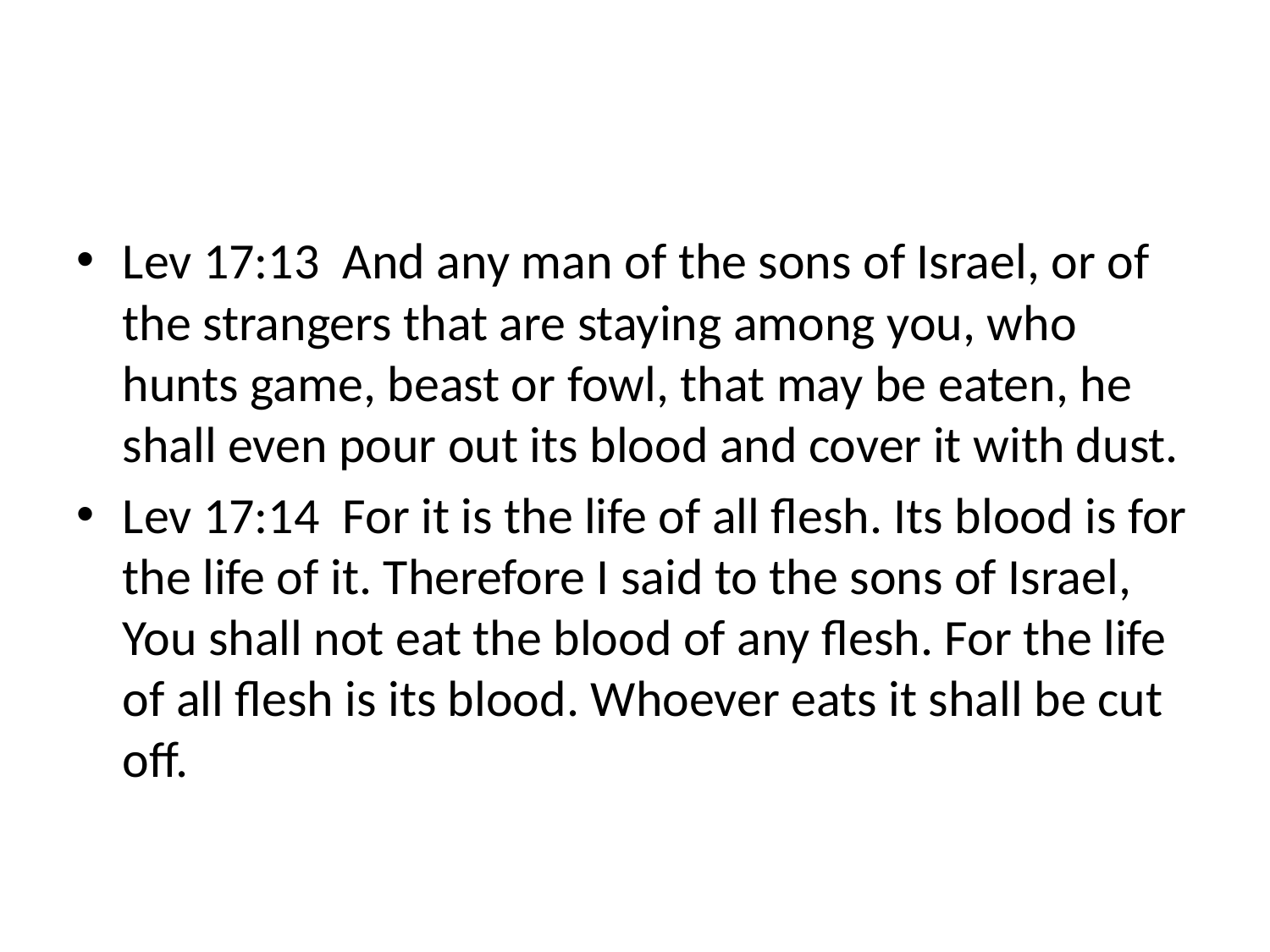

#
Lev 17:13  And any man of the sons of Israel, or of the strangers that are staying among you, who hunts game, beast or fowl, that may be eaten, he shall even pour out its blood and cover it with dust.
Lev 17:14  For it is the life of all flesh. Its blood is for the life of it. Therefore I said to the sons of Israel, You shall not eat the blood of any flesh. For the life of all flesh is its blood. Whoever eats it shall be cut off.